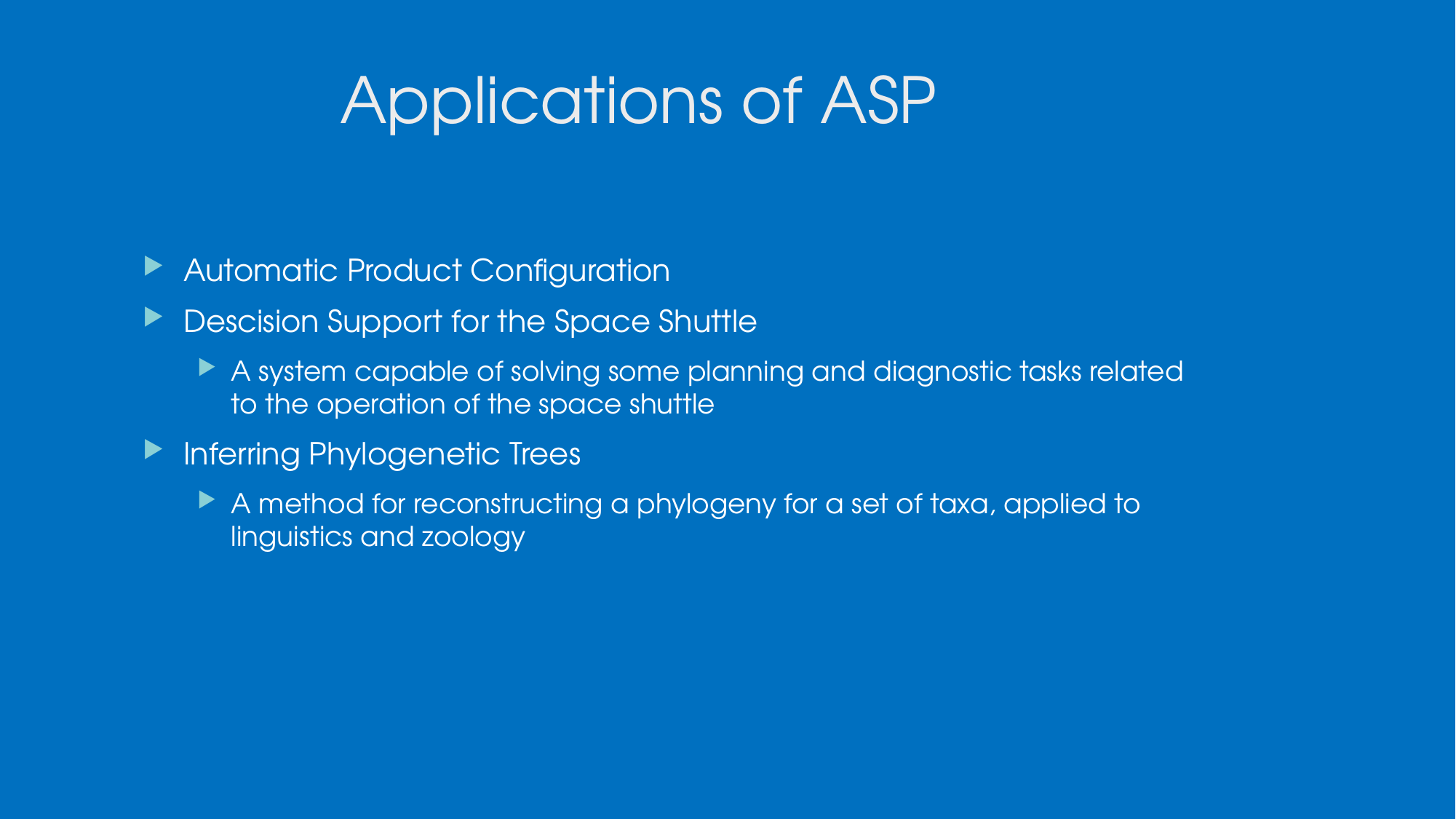

# Applications of ASP
Automatic Product Configuration
Descision Support for the Space Shuttle
A system capable of solving some planning and diagnostic tasks related to the operation of the space shuttle
Inferring Phylogenetic Trees
A method for reconstructing a phylogeny for a set of taxa, applied to linguistics and zoology